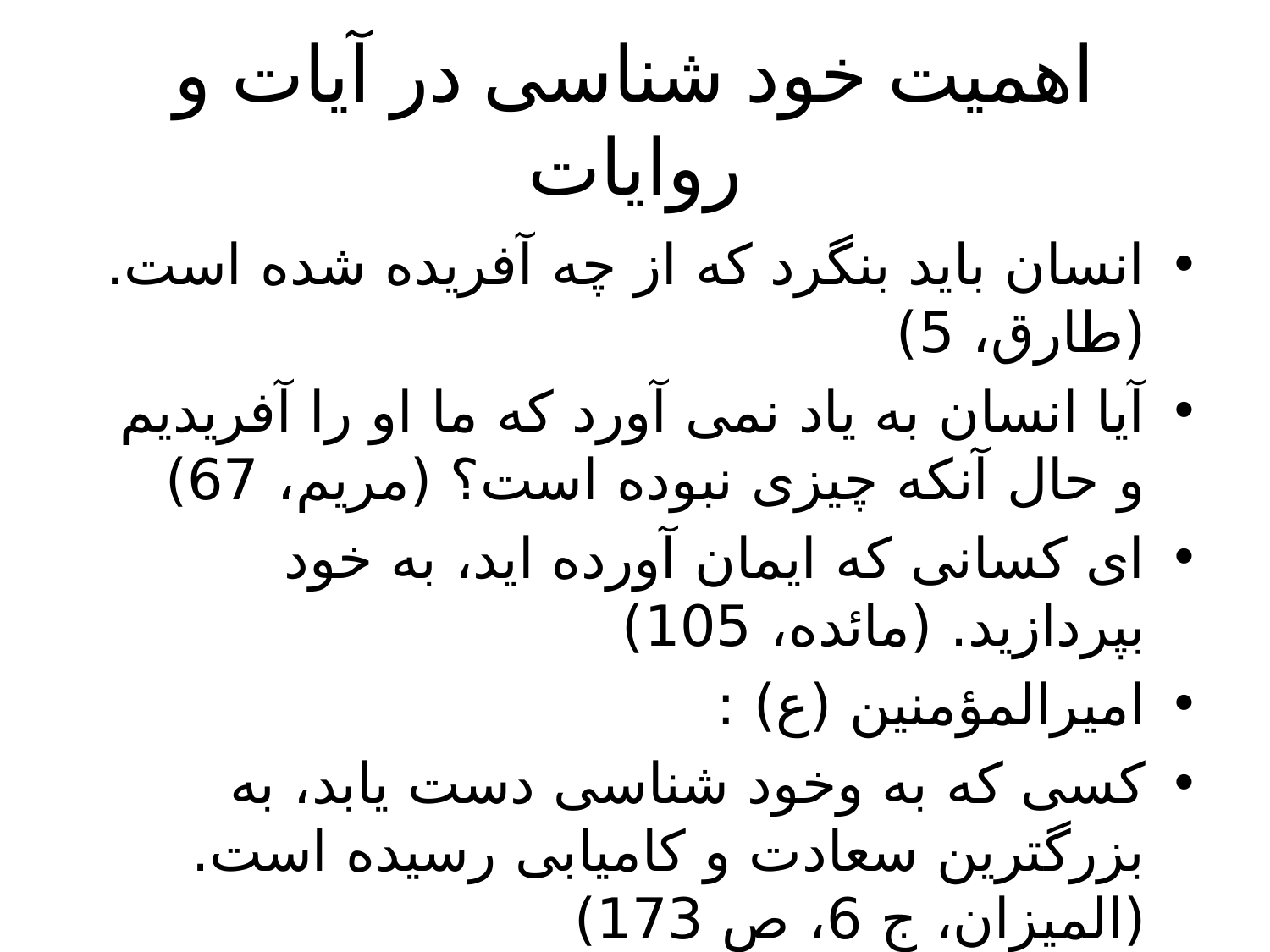

# اهمیت خود شناسی در آیات و روایات
انسان باید بنگرد که از چه آفریده شده است. (طارق، 5)
آیا انسان به یاد نمی آورد که ما او را آفریدیم و حال آنکه چیزی نبوده است؟ (مریم، 67)
ای کسانی که ایمان آورده اید، به خود بپردازید. (مائده، 105)
امیرالمؤمنین (ع) :
کسی که به وخود شناسی دست یابد، به بزرگترین سعادت و کامیابی رسیده است. (المیزان، ج 6، ص 173)